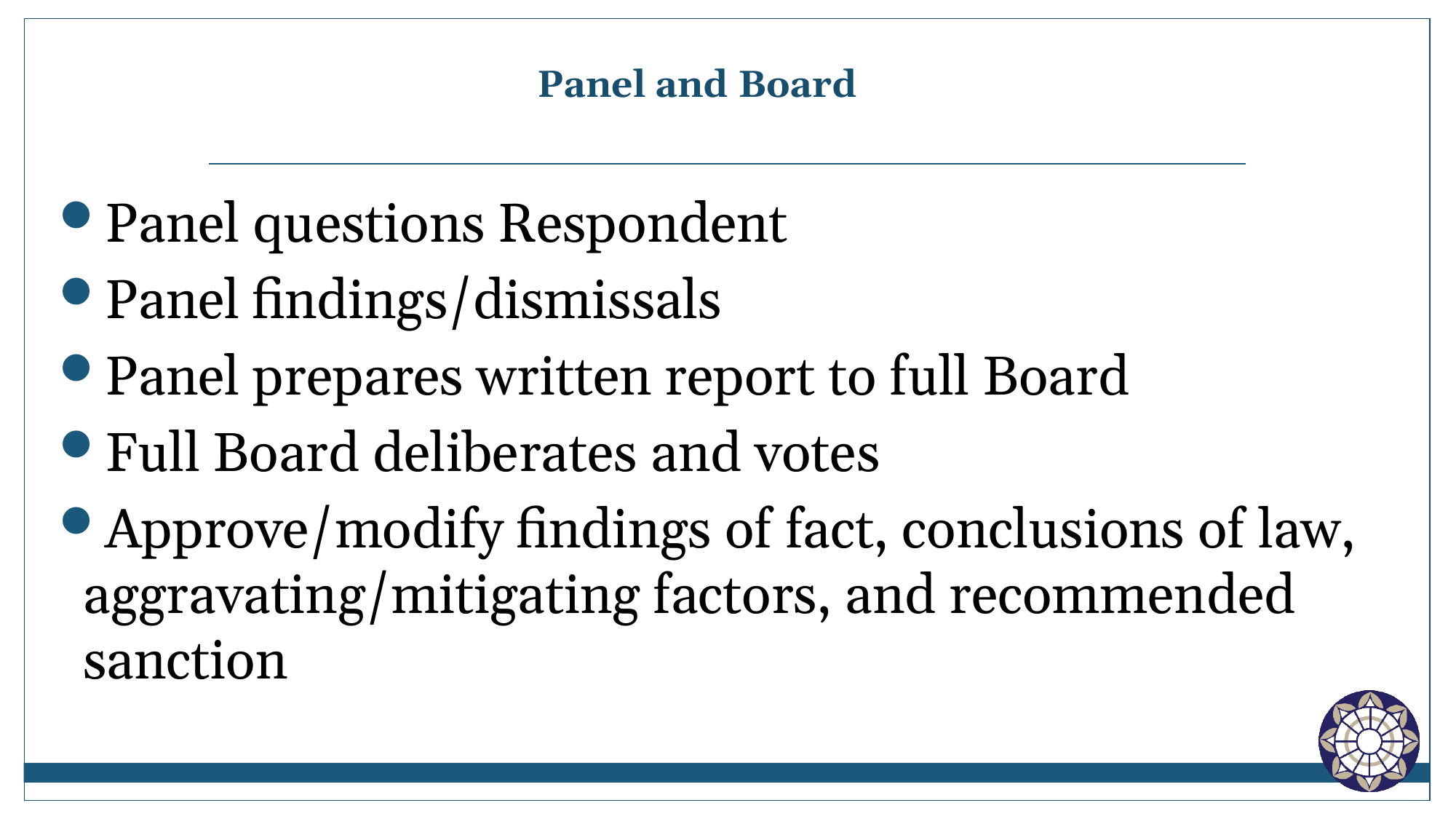

# Panel and Board
Panel questions Respondent
Panel findings/dismissals
Panel prepares written report to full Board
Full Board deliberates and votes
Approve/modify findings of fact, conclusions of law, aggravating/mitigating factors, and recommended sanction